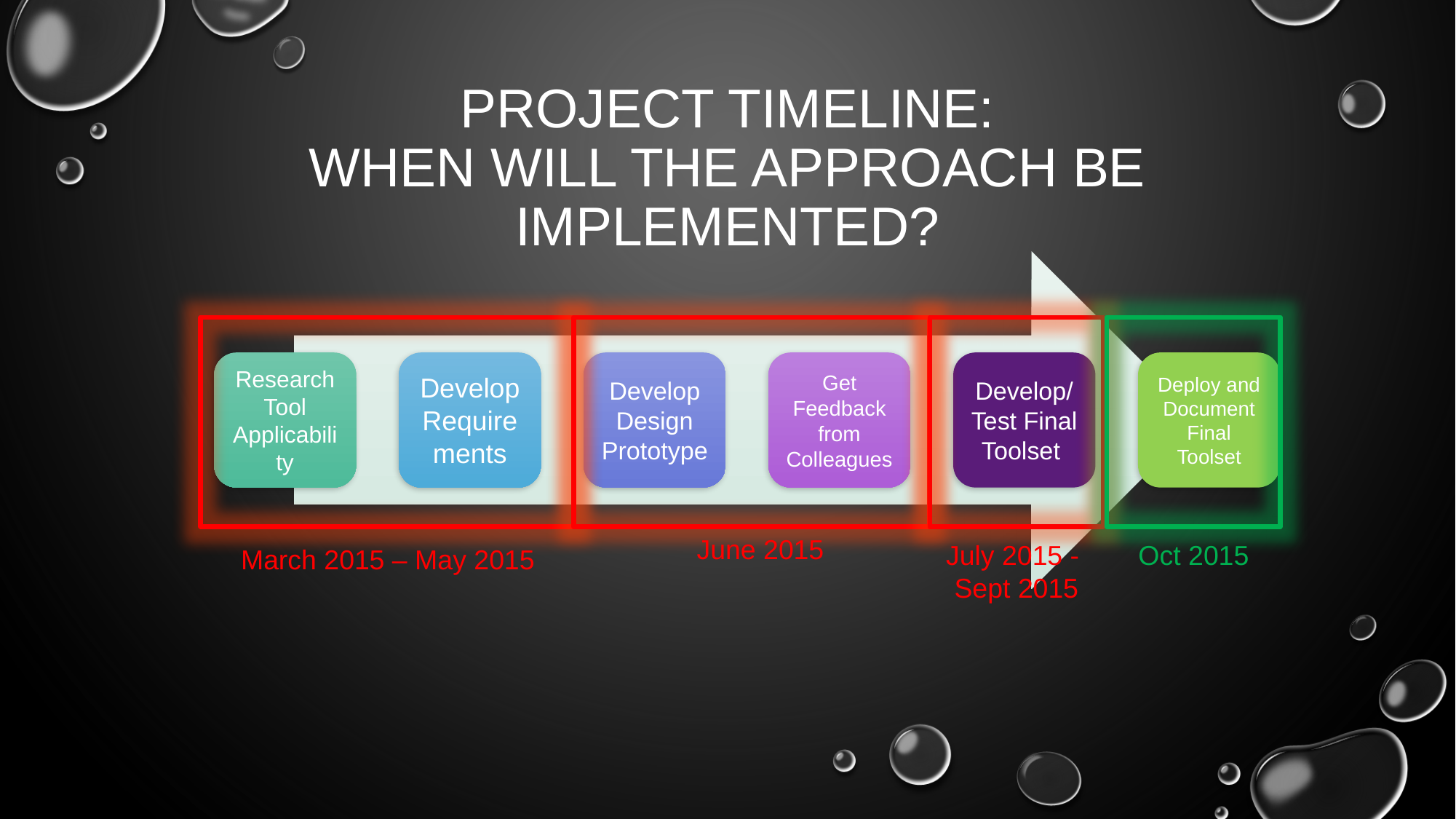

# Project timeline: when will the approach be implemented?
Research Tool Applicability
Develop Design Prototype
Get Feedback from Colleagues
Develop/Test Final Toolset
Develop Requirements
Deploy and Document Final Toolset

June 2015

Oct 2015

July 2015 -
Sept 2015

March 2015 – May 2015